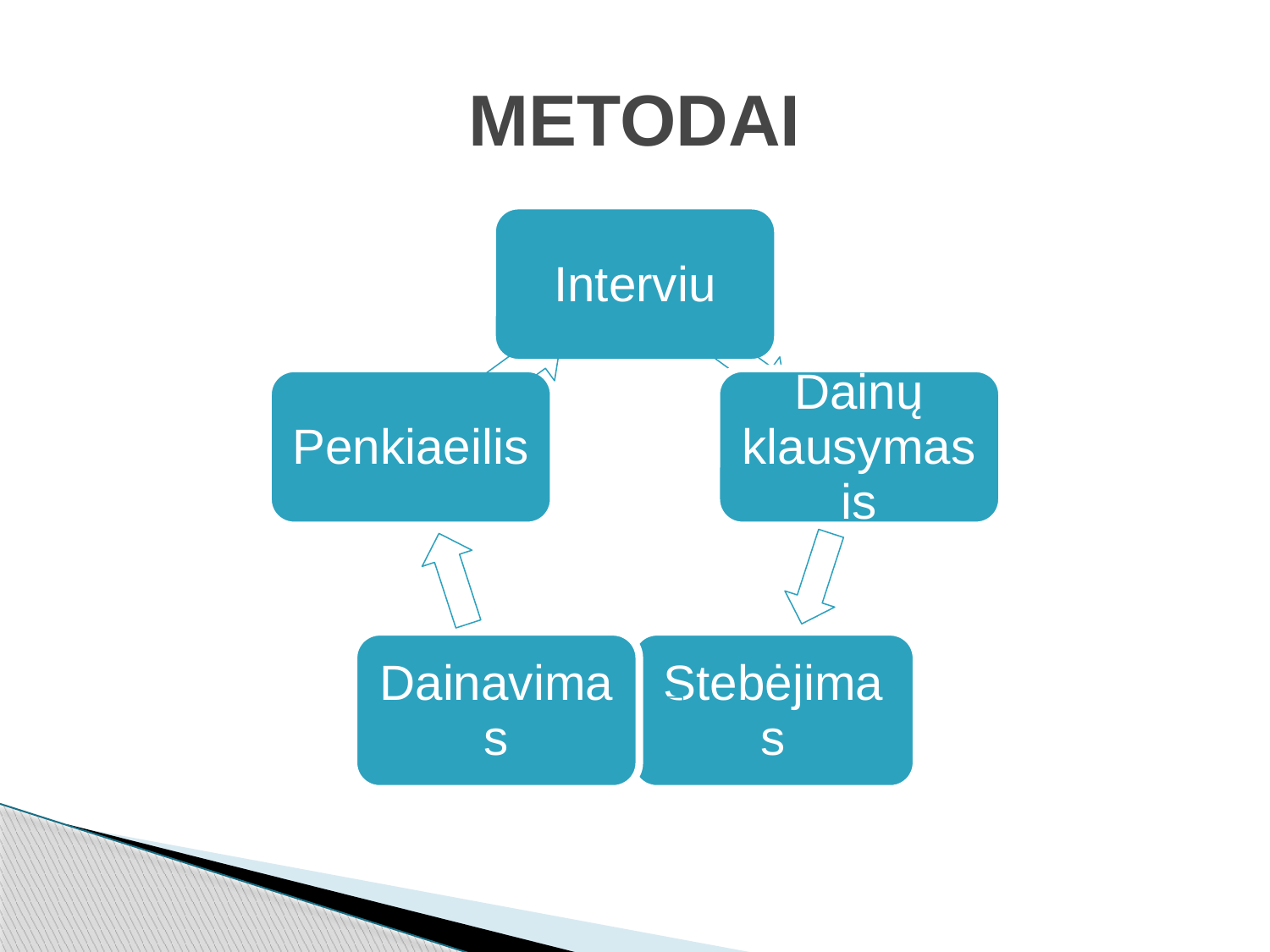

# METODAI
Interviu
Dainų klausymasis
Stebėjimas
Dainavimas
Penkiaeilis